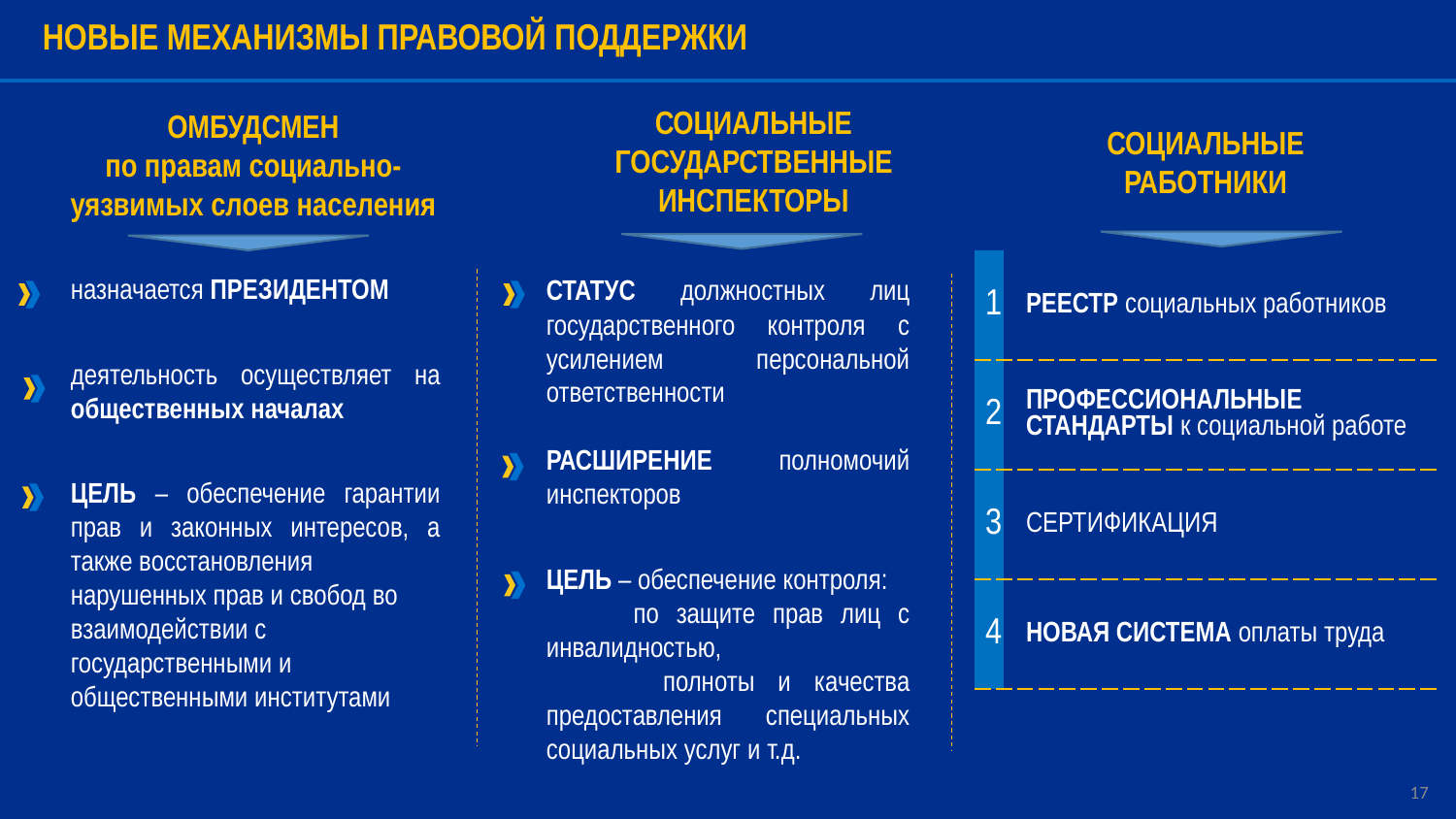

НОВЫЕ МЕХАНИЗМЫ ПРАВОВОЙ ПОДДЕРЖКИ
СОЦИАЛЬНЫЕ ГОСУДАРСТВЕННЫЕ ИНСПЕКТОРЫ
ОМБУДСМЕН
по правам социально-уязвимых слоев населения
СОЦИАЛЬНЫЕ РАБОТНИКИ

| 1 | РЕЕСТР социальных работников |
| --- | --- |
| 2 | ПРОФЕССИОНАЛЬНЫЕ СТАНДАРТЫ к социальной работе |
| 3 | СЕРТИФИКАЦИЯ |
| 4 | НОВАЯ СИСТЕМА оплаты труда |
назначается ПРЕЗИДЕНТОМ

деятельность осуществляет на общественных началах

ЦЕЛЬ – обеспечение гарантии прав и законных интересов, а также восстановления
нарушенных прав и свобод во
взаимодействии с
государственными и
общественными институтами

СТАТУС должностных лиц государственного контроля с усилением персональной ответственности

РАСШИРЕНИЕ полномочий инспекторов

ЦЕЛЬ – обеспечение контроля:
     по защите прав лиц с инвалидностью,
     полноты и качества предоставления специальных социальных услуг и т.д.

17